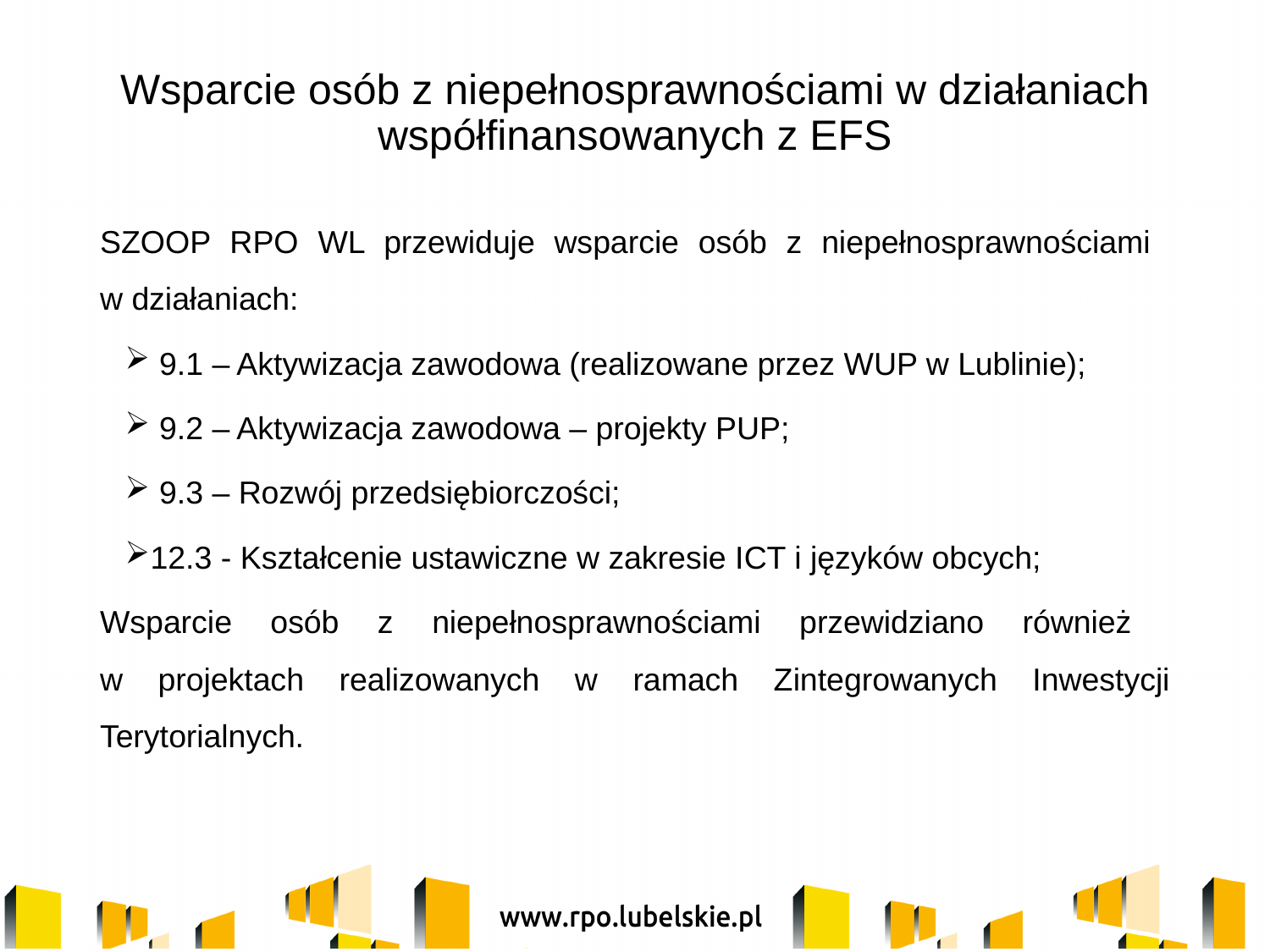

# Wsparcie osób z niepełnosprawnościami w działaniach współfinansowanych z EFS
SZOOP RPO WL przewiduje wsparcie osób z niepełnosprawnościami
w działaniach:
 9.1 – Aktywizacja zawodowa (realizowane przez WUP w Lublinie);
 9.2 – Aktywizacja zawodowa – projekty PUP;
 9.3 – Rozwój przedsiębiorczości;
12.3 - Kształcenie ustawiczne w zakresie ICT i języków obcych;
Wsparcie osób z niepełnosprawnościami przewidziano również
w projektach realizowanych w ramach Zintegrowanych Inwestycji Terytorialnych.